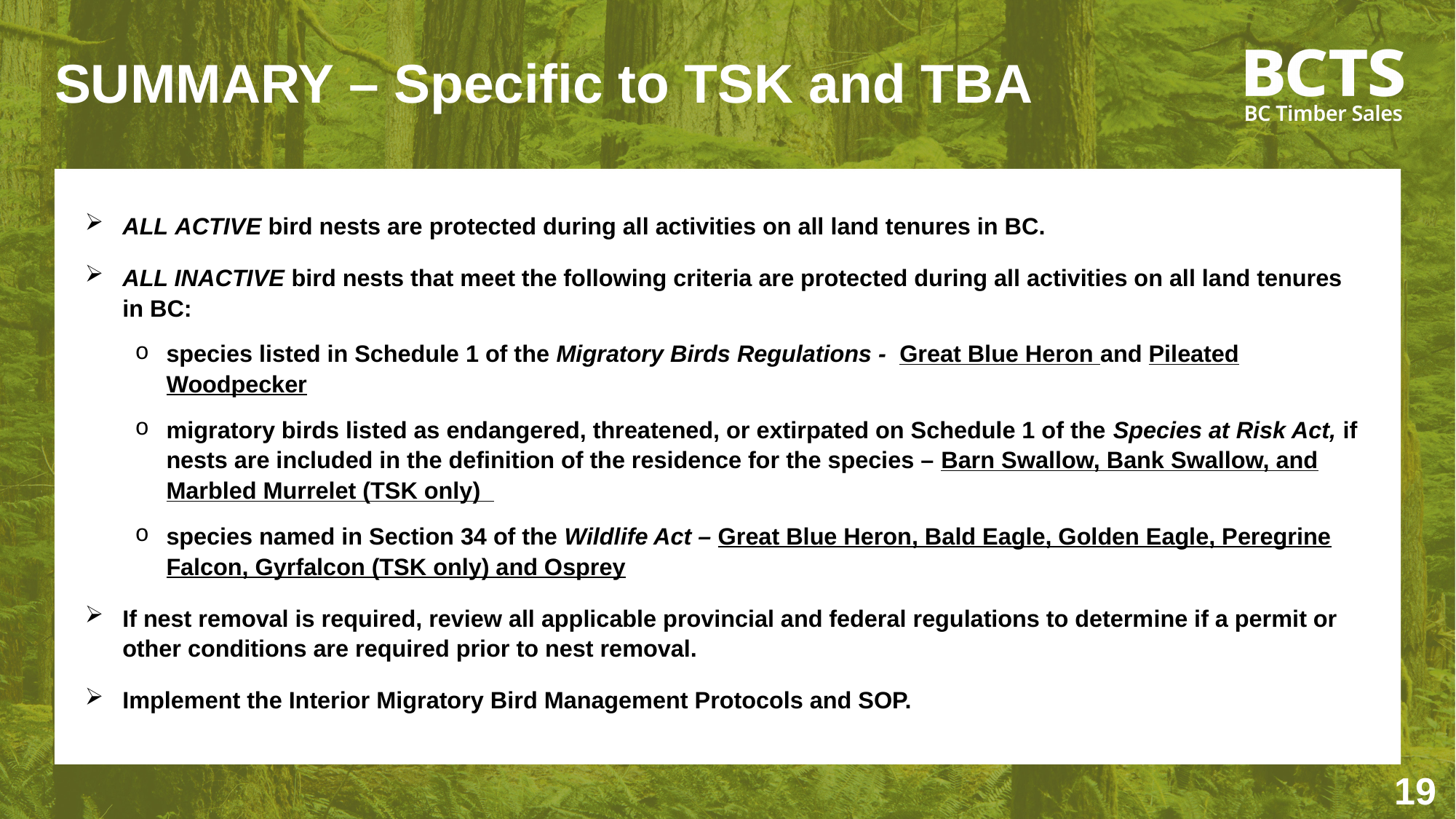

# SUMMARY – Specific to TSK and TBA
ALL ACTIVE bird nests are protected during all activities on all land tenures in BC.
ALL INACTIVE bird nests that meet the following criteria are protected during all activities on all land tenures in BC:
species listed in Schedule 1 of the Migratory Birds Regulations -  Great Blue Heron and Pileated Woodpecker
migratory birds listed as endangered, threatened, or extirpated on Schedule 1 of the Species at Risk Act, if nests are included in the definition of the residence for the species – Barn Swallow, Bank Swallow, and Marbled Murrelet (TSK only)
species named in Section 34 of the Wildlife Act – Great Blue Heron, Bald Eagle, Golden Eagle, Peregrine Falcon, Gyrfalcon (TSK only) and Osprey
If nest removal is required, review all applicable provincial and federal regulations to determine if a permit or other conditions are required prior to nest removal.
Implement the Interior Migratory Bird Management Protocols and SOP.